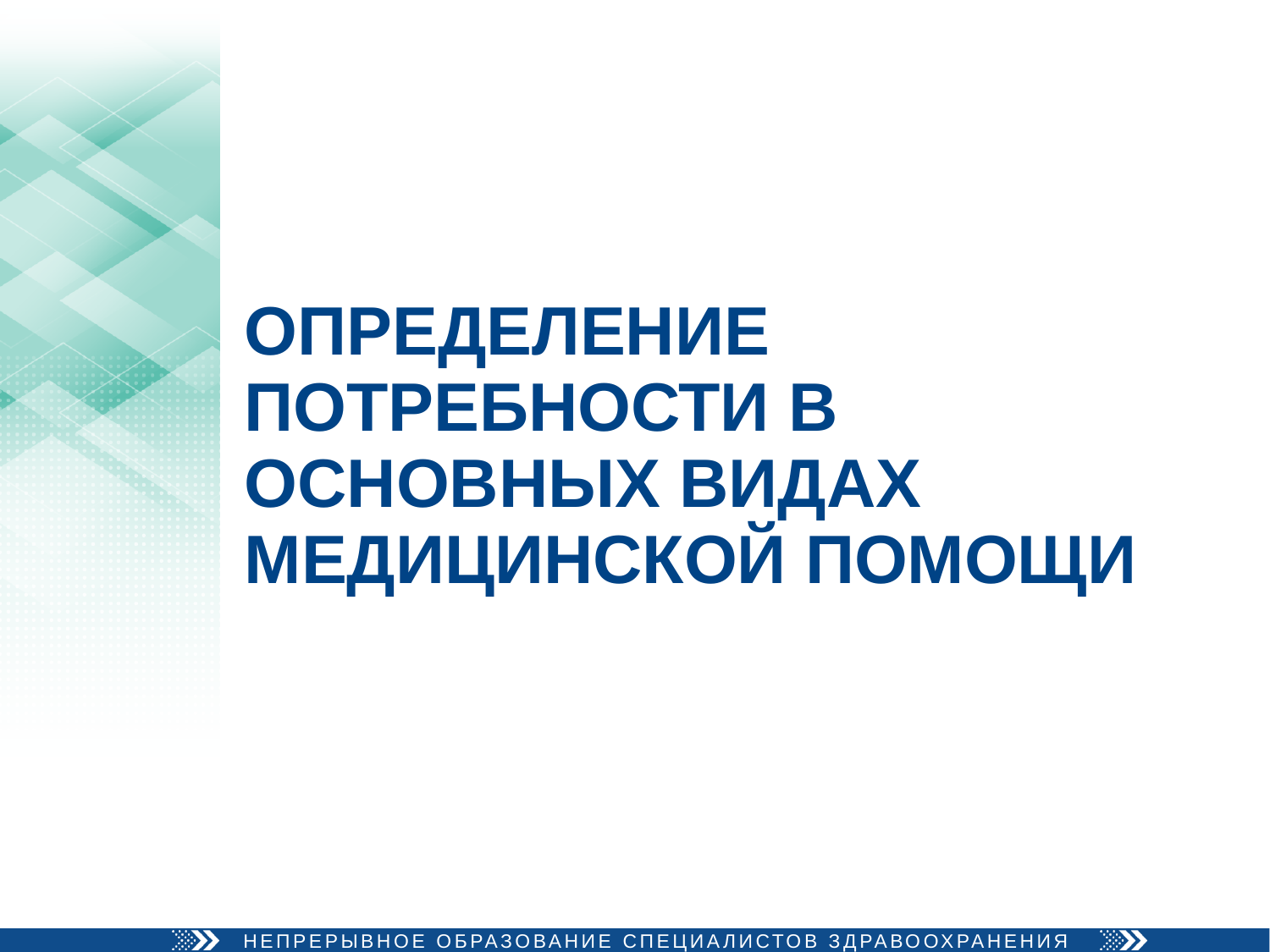

# Определение потребности в основных видах медицинской помощи